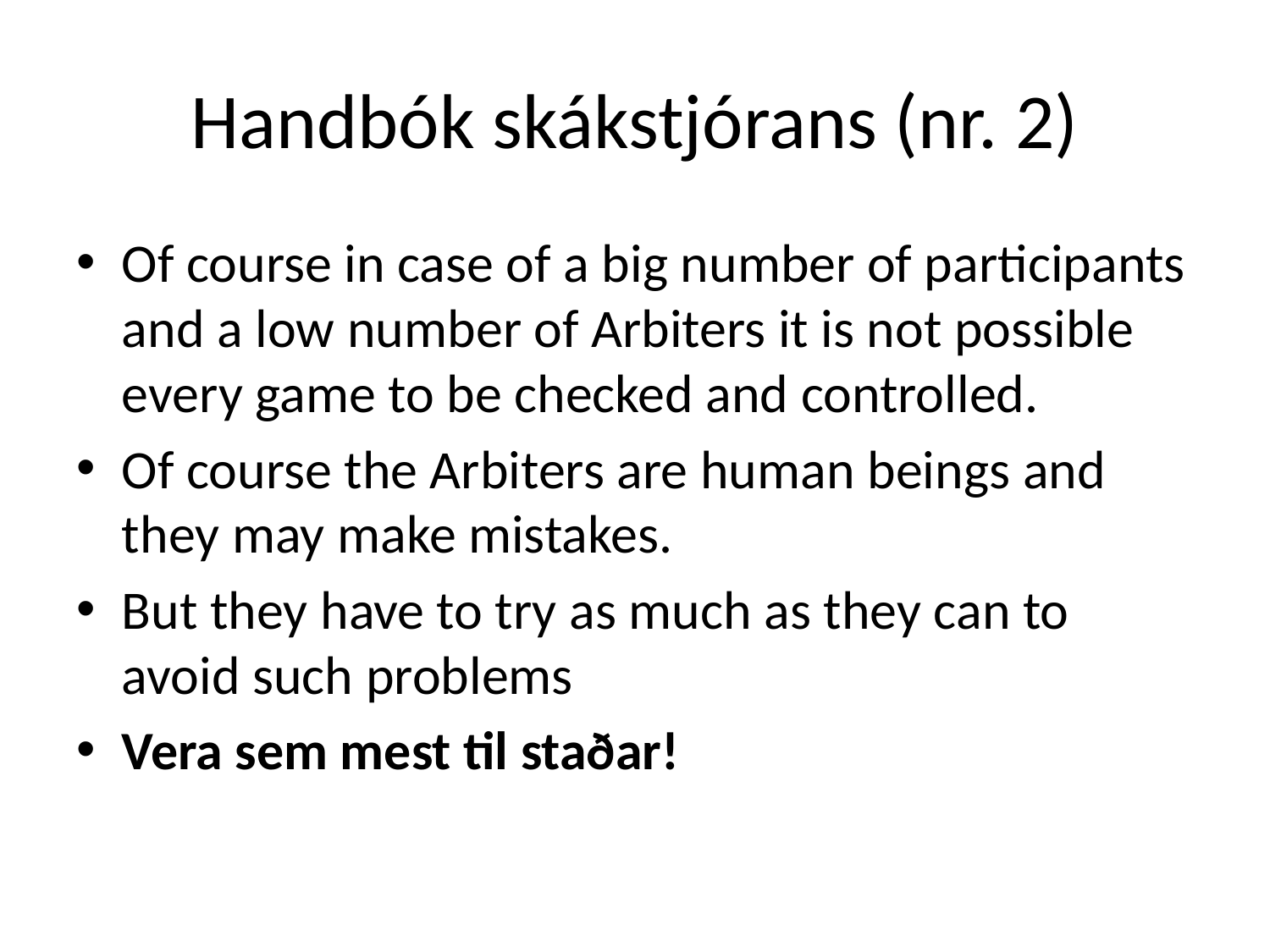

# Handbók skákstjórans (nr. 2)
Of course in case of a big number of participants and a low number of Arbiters it is not possible every game to be checked and controlled.
Of course the Arbiters are human beings and they may make mistakes.
But they have to try as much as they can to avoid such problems
Vera sem mest til staðar!